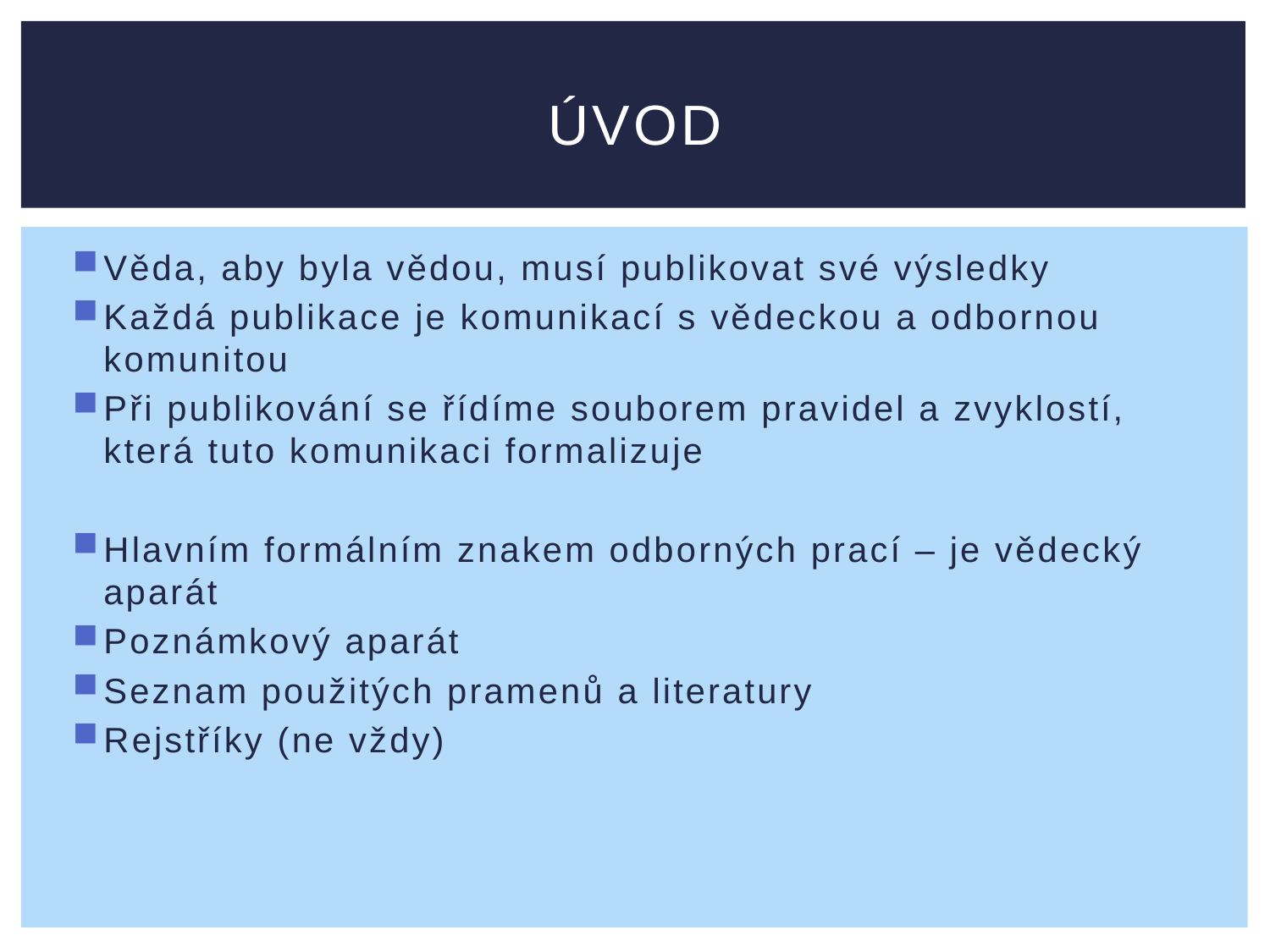

# Úvod
Věda, aby byla vědou, musí publikovat své výsledky
Každá publikace je komunikací s vědeckou a odbornou komunitou
Při publikování se řídíme souborem pravidel a zvyklostí, která tuto komunikaci formalizuje

Hlavním formálním znakem odborných prací – je vědecký aparát
Poznámkový aparát
Seznam použitých pramenů a literatury
Rejstříky (ne vždy)